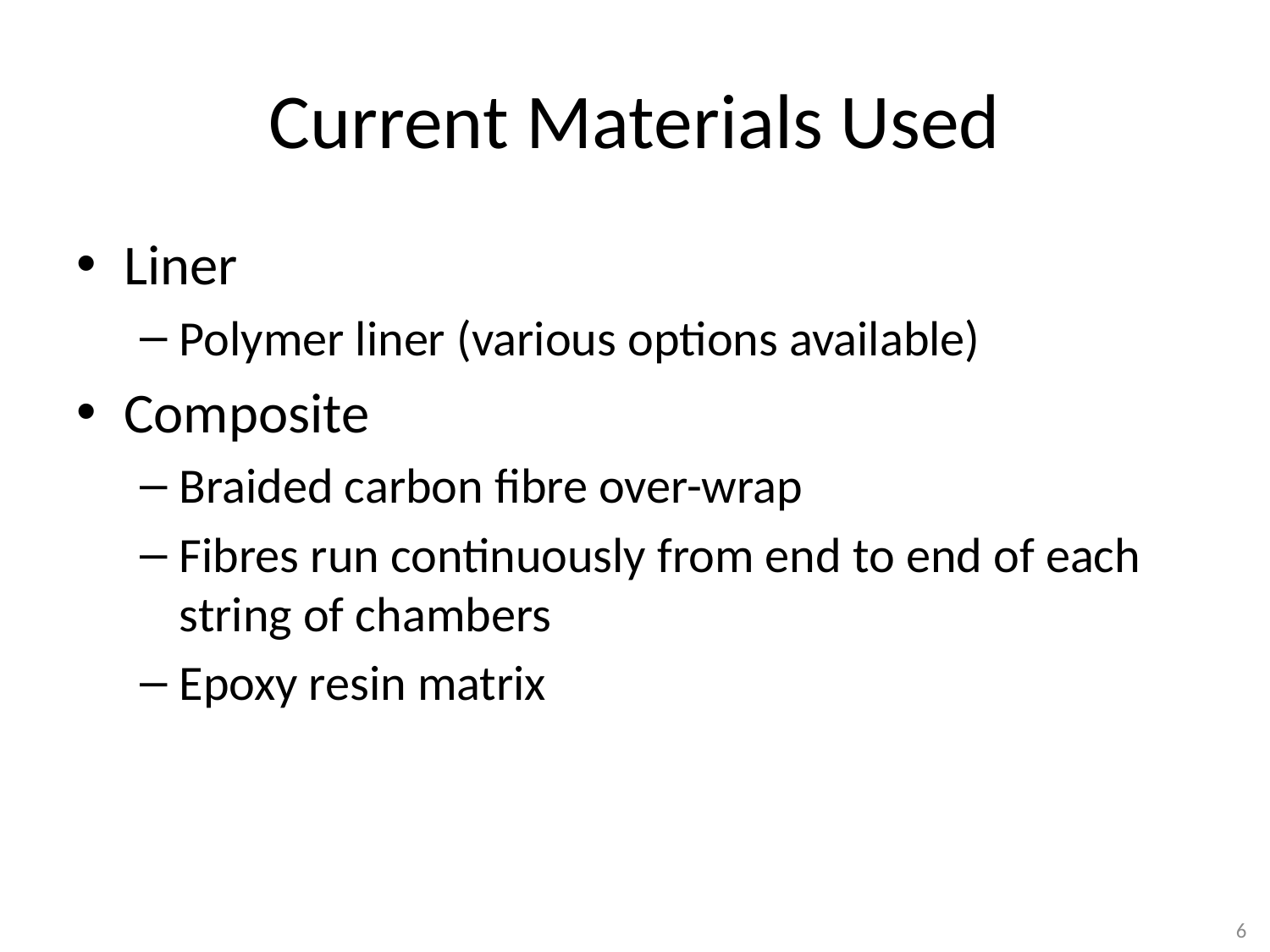

# Current Materials Used
Liner
Polymer liner (various options available)
Composite
Braided carbon fibre over-wrap
Fibres run continuously from end to end of each string of chambers
Epoxy resin matrix
6